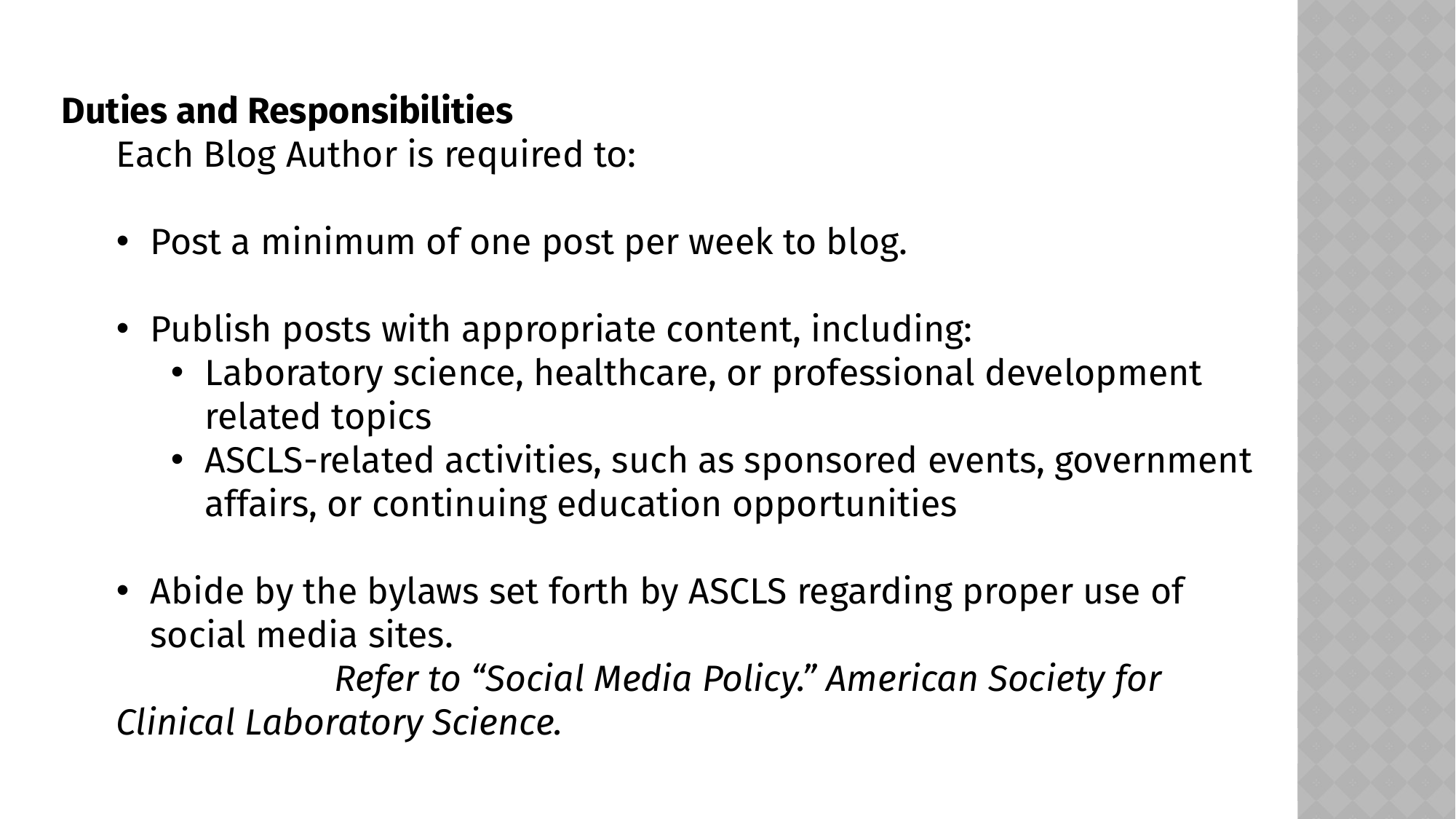

Duties and Responsibilities
Each Blog Author is required to:

Post a minimum of one post per week to blog.
Publish posts with appropriate content, including:
Laboratory science, healthcare, or professional development related topics
ASCLS-related activities, such as sponsored events, government affairs, or continuing education opportunities

Abide by the bylaws set forth by ASCLS regarding proper use of social media sites.
		Refer to “Social Media Policy.” American Society for Clinical Laboratory Science.